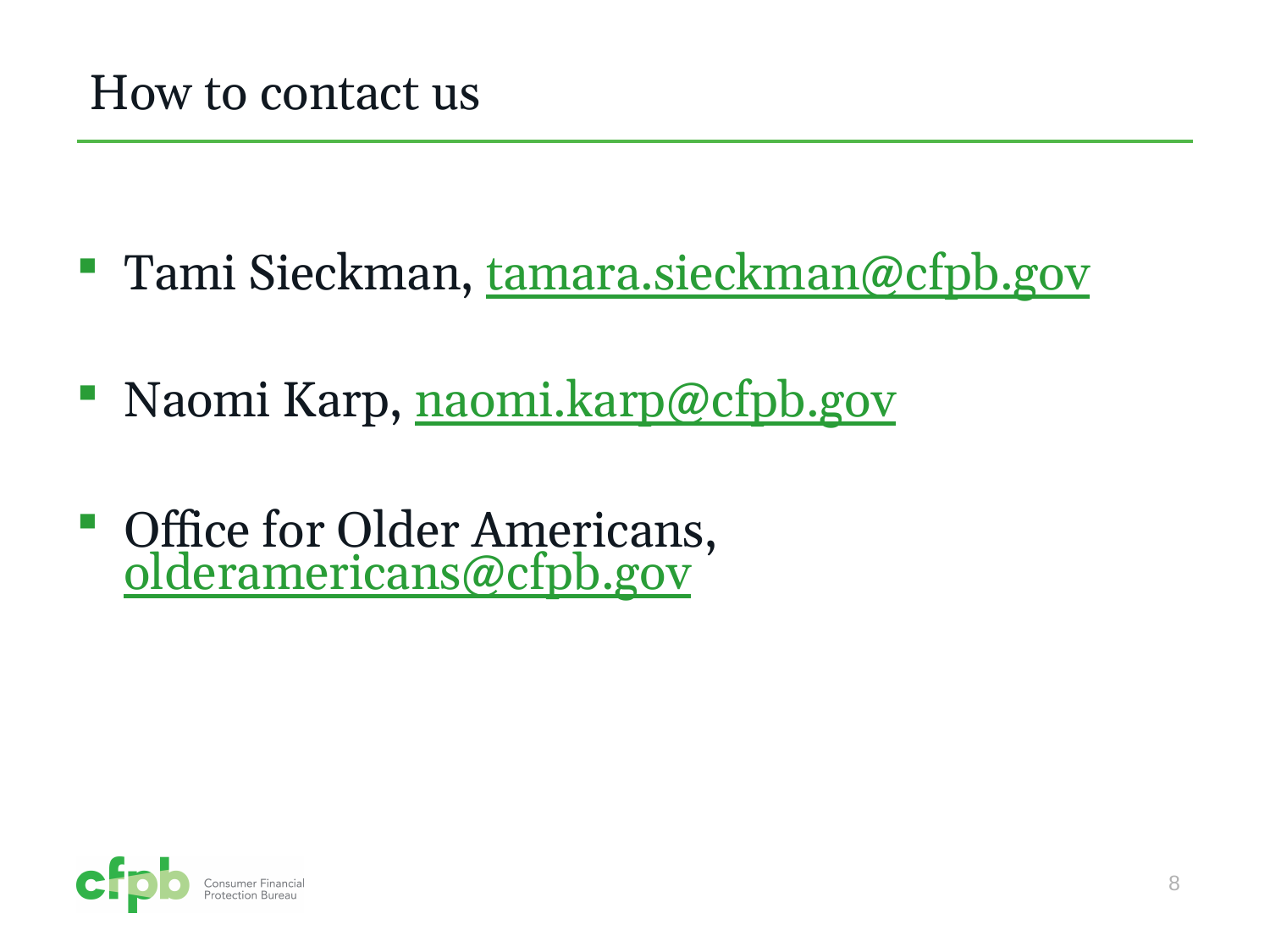

# How to contact us

Tami Sieckman, tamara.sieckman@cfpb.gov

Naomi Karp, naomi.karp@cfpb.gov

Office for Older Americans, olderamericans@cfpb.gov

8